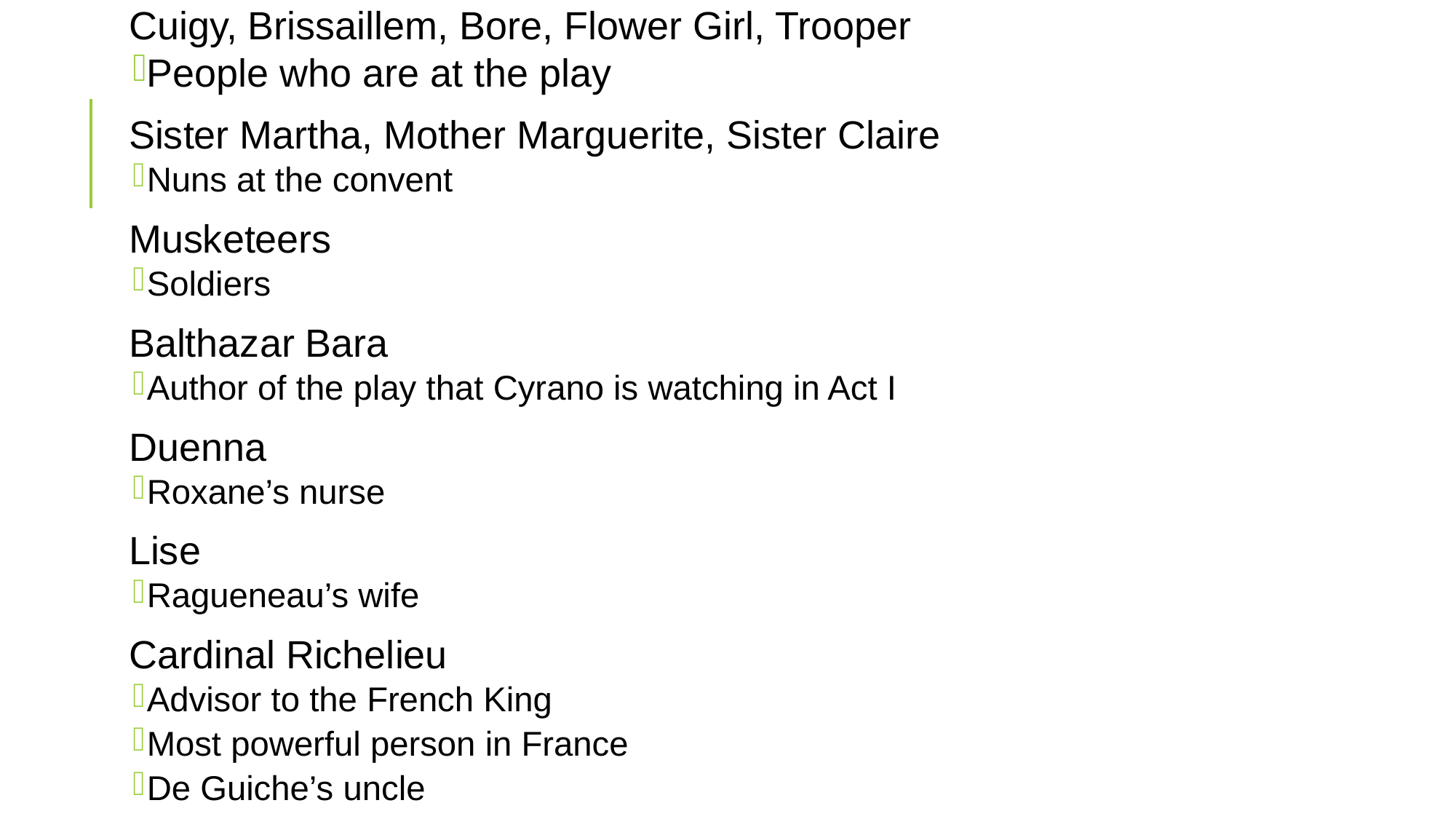

Cuigy, Brissaillem, Bore, Flower Girl, Trooper
People who are at the play
Sister Martha, Mother Marguerite, Sister Claire
Nuns at the convent
Musketeers
Soldiers
Balthazar Bara
Author of the play that Cyrano is watching in Act I
Duenna
Roxane’s nurse
Lise
Ragueneau’s wife
Cardinal Richelieu
Advisor to the French King
Most powerful person in France
De Guiche’s uncle